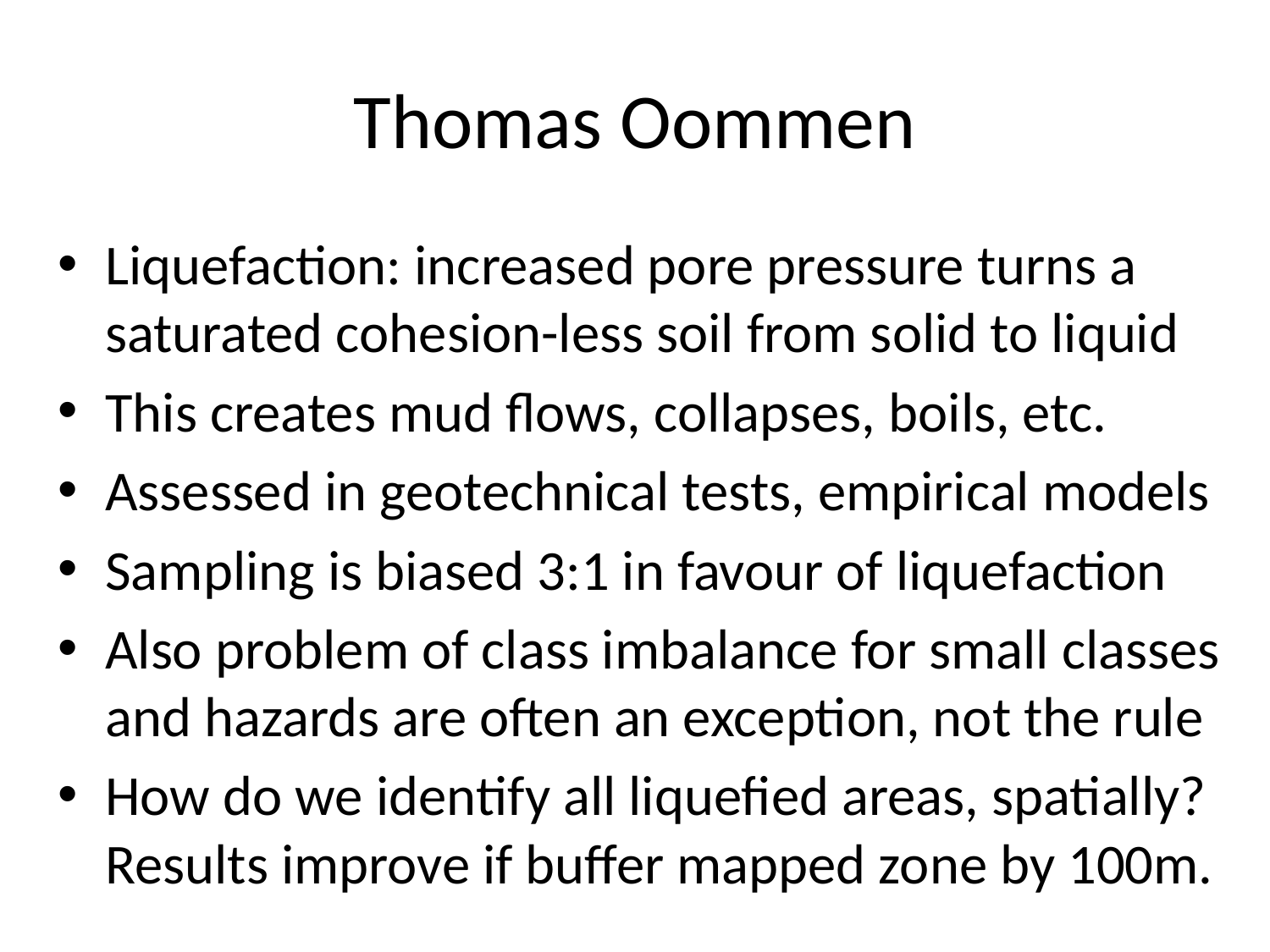

# Thomas Oommen
Liquefaction: increased pore pressure turns a saturated cohesion-less soil from solid to liquid
This creates mud flows, collapses, boils, etc.
Assessed in geotechnical tests, empirical models
Sampling is biased 3:1 in favour of liquefaction
Also problem of class imbalance for small classes and hazards are often an exception, not the rule
How do we identify all liquefied areas, spatially? Results improve if buffer mapped zone by 100m.